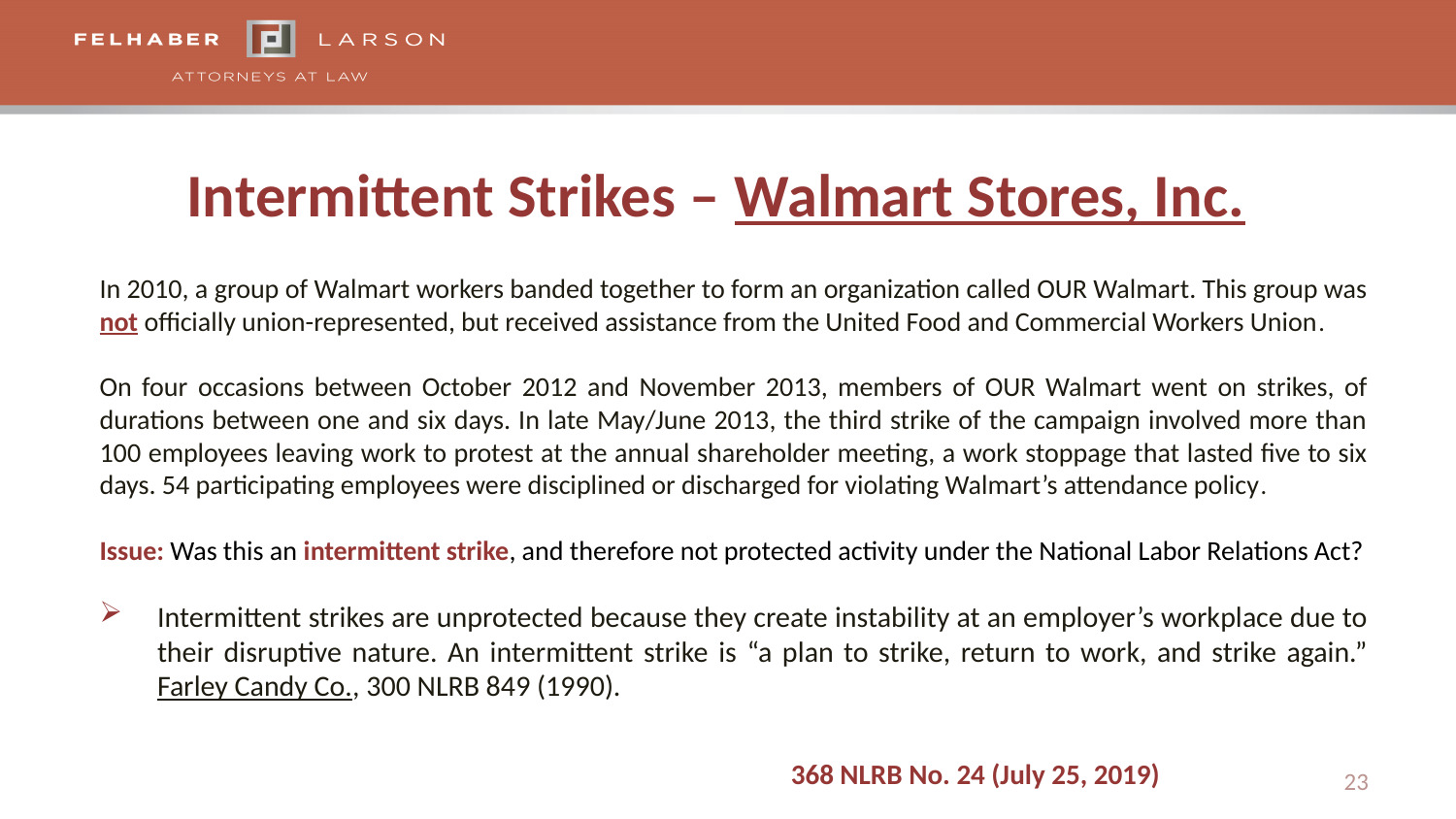

# Intermittent Strikes – Walmart Stores, Inc.
In 2010, a group of Walmart workers banded together to form an organization called OUR Walmart. This group was not officially union-represented, but received assistance from the United Food and Commercial Workers Union.
On four occasions between October 2012 and November 2013, members of OUR Walmart went on strikes, of durations between one and six days. In late May/June 2013, the third strike of the campaign involved more than 100 employees leaving work to protest at the annual shareholder meeting, a work stoppage that lasted five to six days. 54 participating employees were disciplined or discharged for violating Walmart’s attendance policy.
Issue: Was this an intermittent strike, and therefore not protected activity under the National Labor Relations Act?
Intermittent strikes are unprotected because they create instability at an employer’s workplace due to their disruptive nature. An intermittent strike is “a plan to strike, return to work, and strike again.” Farley Candy Co., 300 NLRB 849 (1990).

368 NLRB No. 24 (July 25, 2019)
23